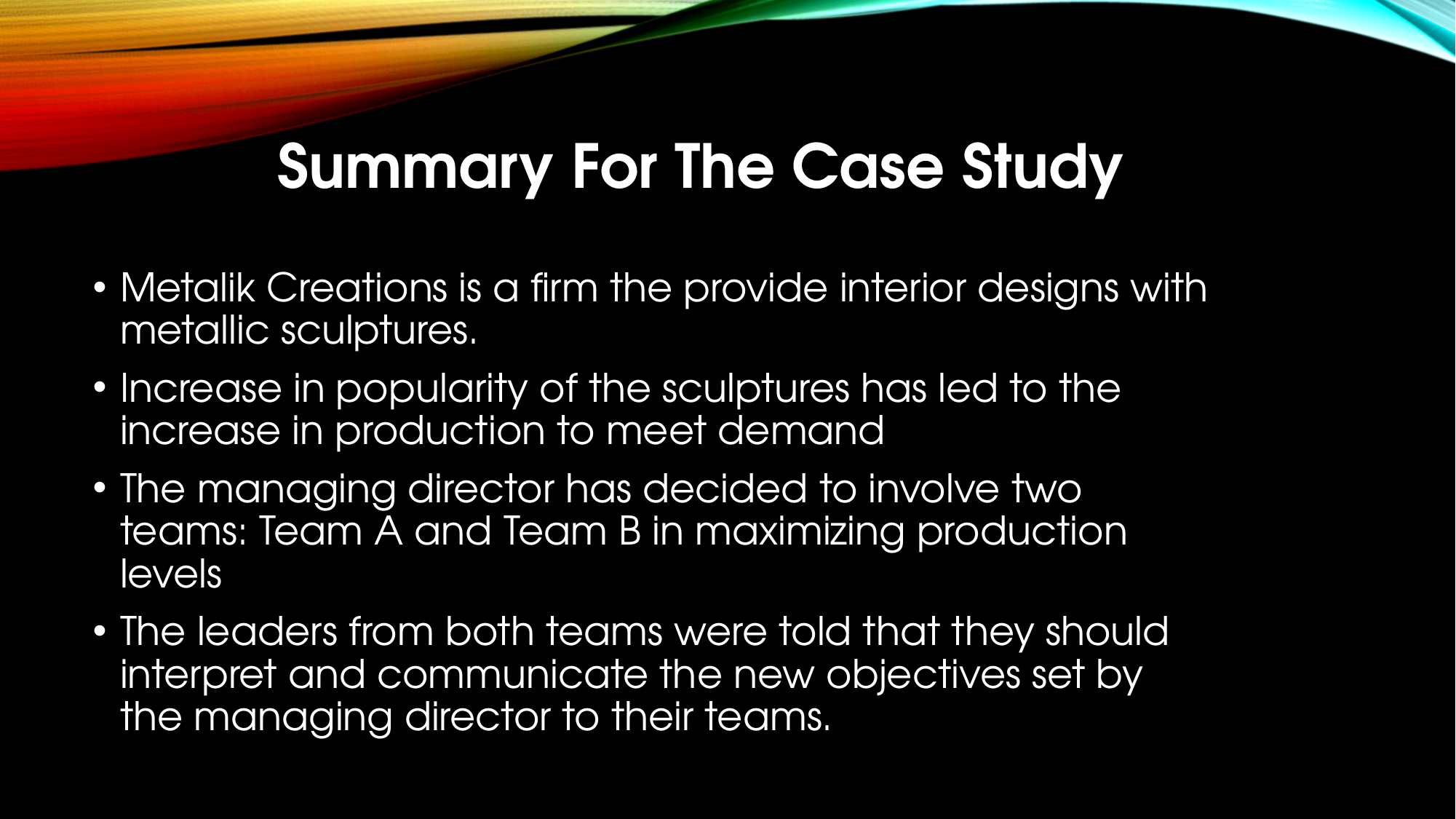

# Summary For The Case Study
Metalik Creations is a firm the provide interior designs with metallic sculptures.
Increase in popularity of the sculptures has led to the increase in production to meet demand
The managing director has decided to involve two teams: Team A and Team B in maximizing production levels
The leaders from both teams were told that they should interpret and communicate the new objectives set by the managing director to their teams.